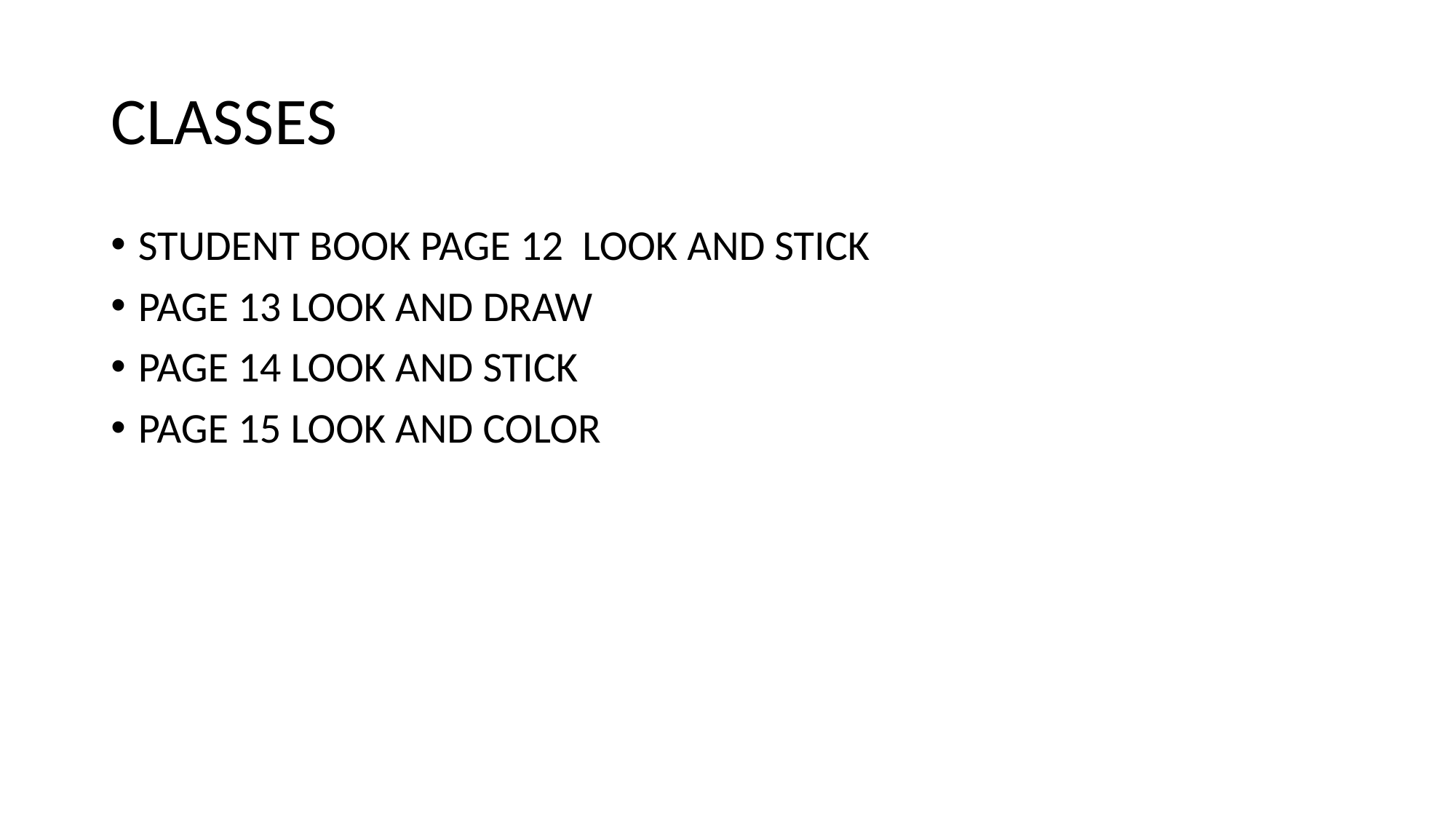

# CLASSES
STUDENT BOOK PAGE 12  LOOK AND STICK
PAGE 13 LOOK AND DRAW
PAGE 14 LOOK AND STICK
PAGE 15 LOOK AND COLOR